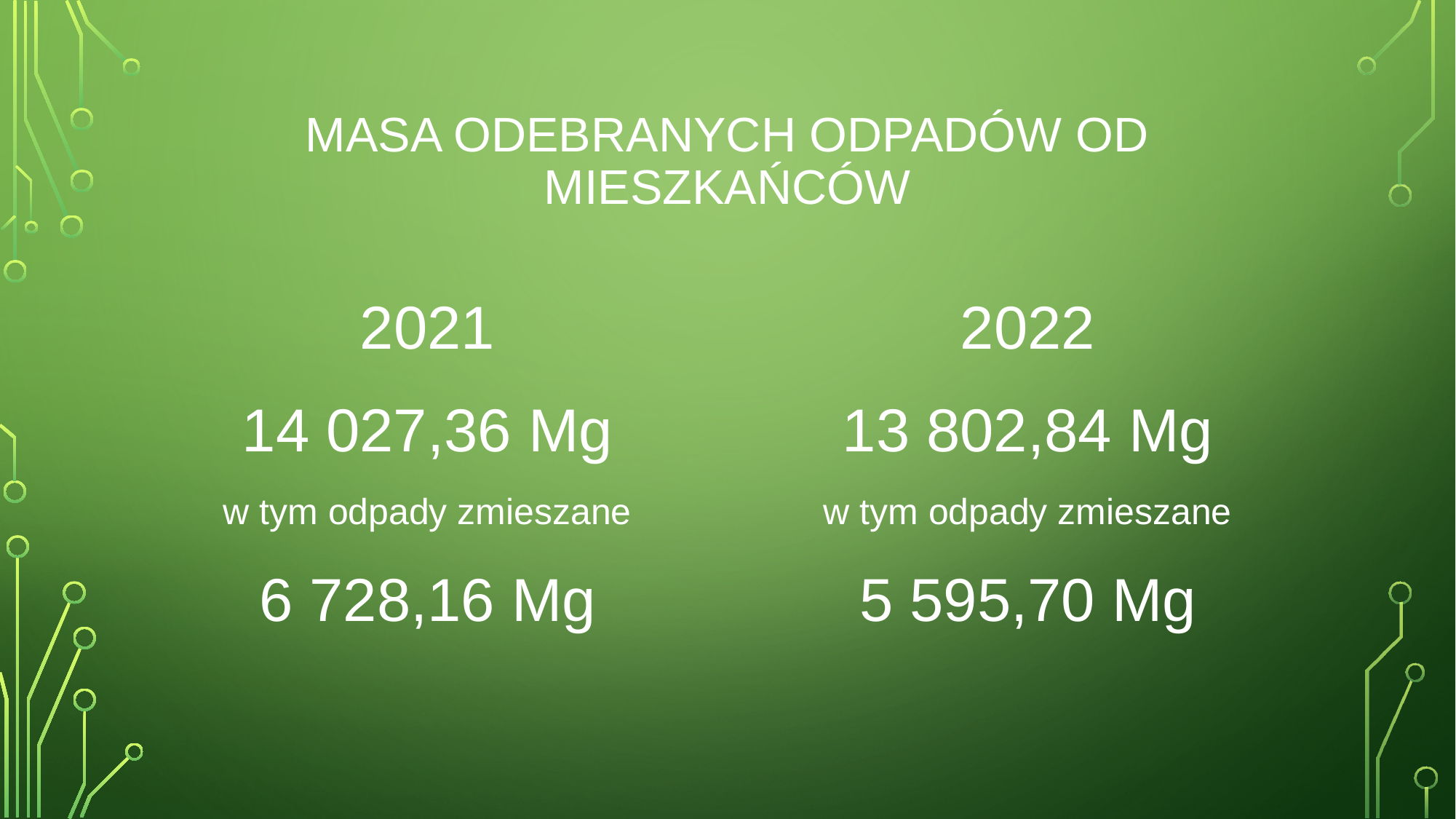

# Masa odebranych odpadów od mieszkańców
2021
14 027,36 Mg
w tym odpady zmieszane
6 728,16 Mg
2022
13 802,84 Mg
w tym odpady zmieszane
5 595,70 Mg